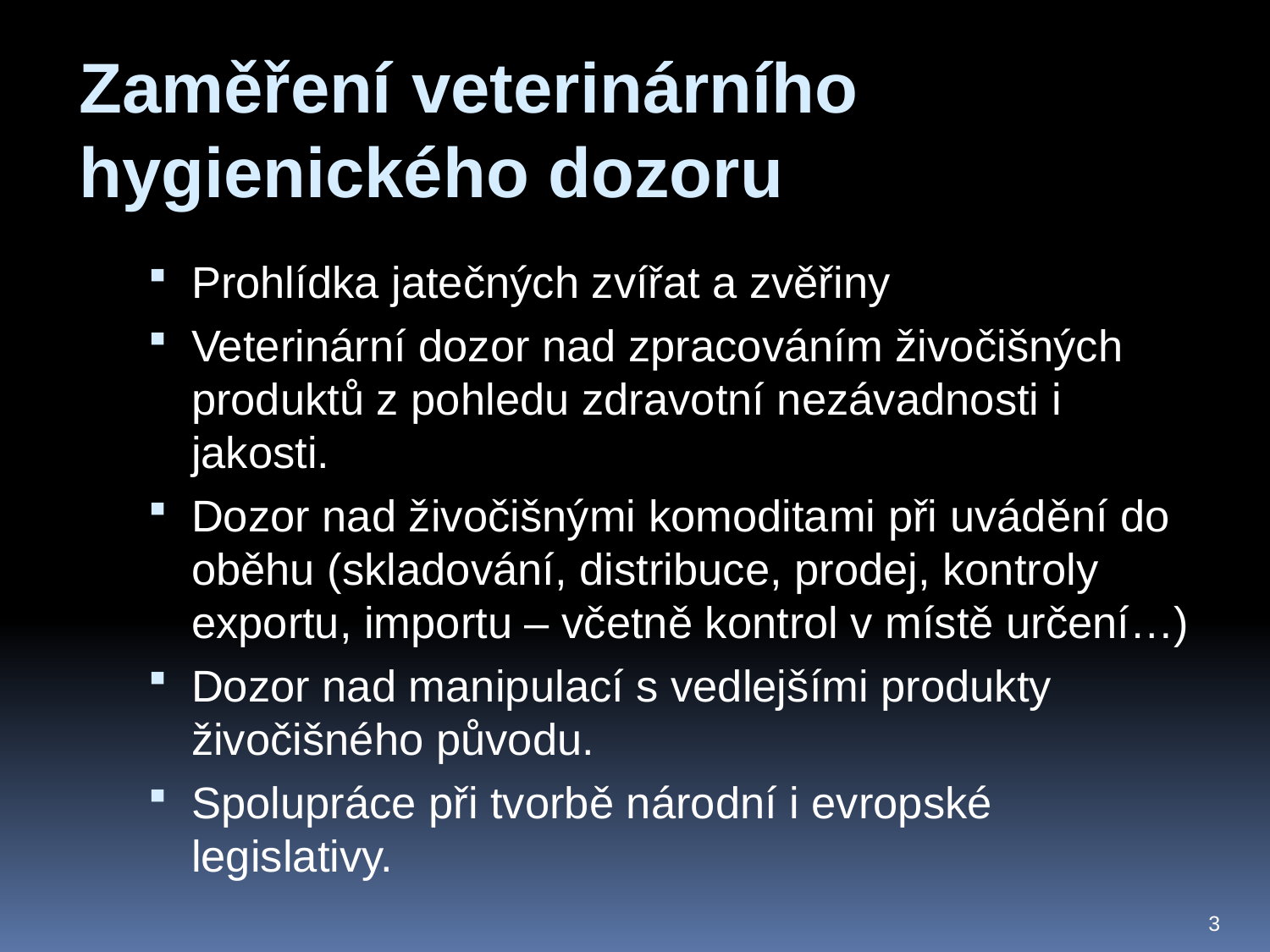

# Zaměření veterinárního hygienického dozoru
Prohlídka jatečných zvířat a zvěřiny
Veterinární dozor nad zpracováním živočišných produktů z pohledu zdravotní nezávadnosti i jakosti.
Dozor nad živočišnými komoditami při uvádění do oběhu (skladování, distribuce, prodej, kontroly exportu, importu – včetně kontrol v místě určení…)
Dozor nad manipulací s vedlejšími produkty živočišného původu.
Spolupráce při tvorbě národní i evropské legislativy.
3